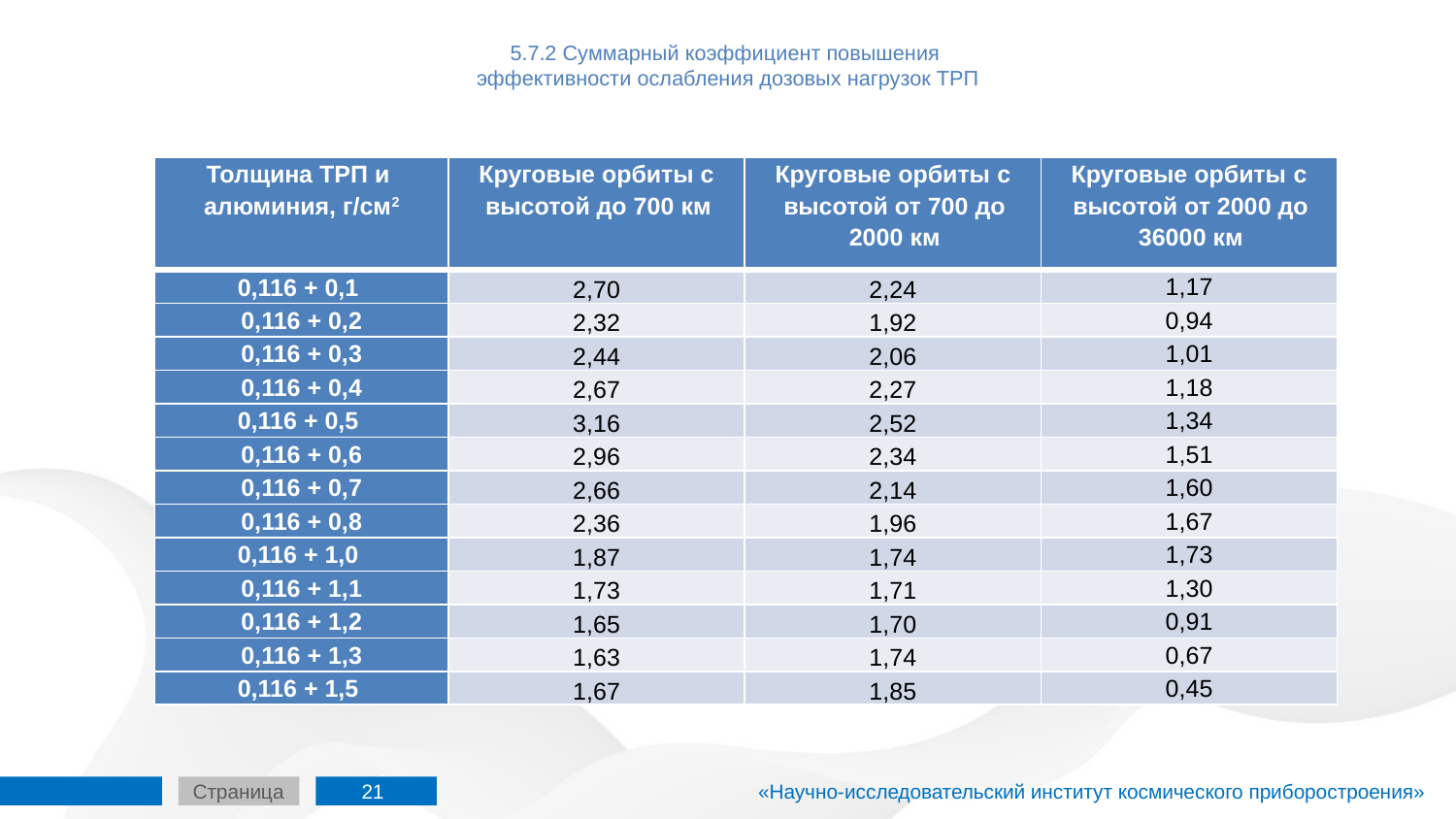

# 5.7.2 Суммарный коэффициент повышения эффективности ослабления дозовых нагрузок ТРП

| Толщина ТРП и алюминия, г/см2 | Круговые орбиты с высотой до 700 км | Круговые орбиты с высотой от 700 до 2000 км | Круговые орбиты с высотой от 2000 до 36000 км |
| --- | --- | --- | --- |
| 0,116 + 0,1 | 2,70 | 2,24 | 1,17 |
| 0,116 + 0,2 | 2,32 | 1,92 | 0,94 |
| 0,116 + 0,3 | 2,44 | 2,06 | 1,01 |
| 0,116 + 0,4 | 2,67 | 2,27 | 1,18 |
| 0,116 + 0,5 | 3,16 | 2,52 | 1,34 |
| 0,116 + 0,6 | 2,96 | 2,34 | 1,51 |
| 0,116 + 0,7 | 2,66 | 2,14 | 1,60 |
| 0,116 + 0,8 | 2,36 | 1,96 | 1,67 |
| 0,116 + 1,0 | 1,87 | 1,74 | 1,73 |
| 0,116 + 1,1 | 1,73 | 1,71 | 1,30 |
| 0,116 + 1,2 | 1,65 | 1,70 | 0,91 |
| 0,116 + 1,3 | 1,63 | 1,74 | 0,67 |
| 0,116 + 1,5 | 1,67 | 1,85 | 0,45 |